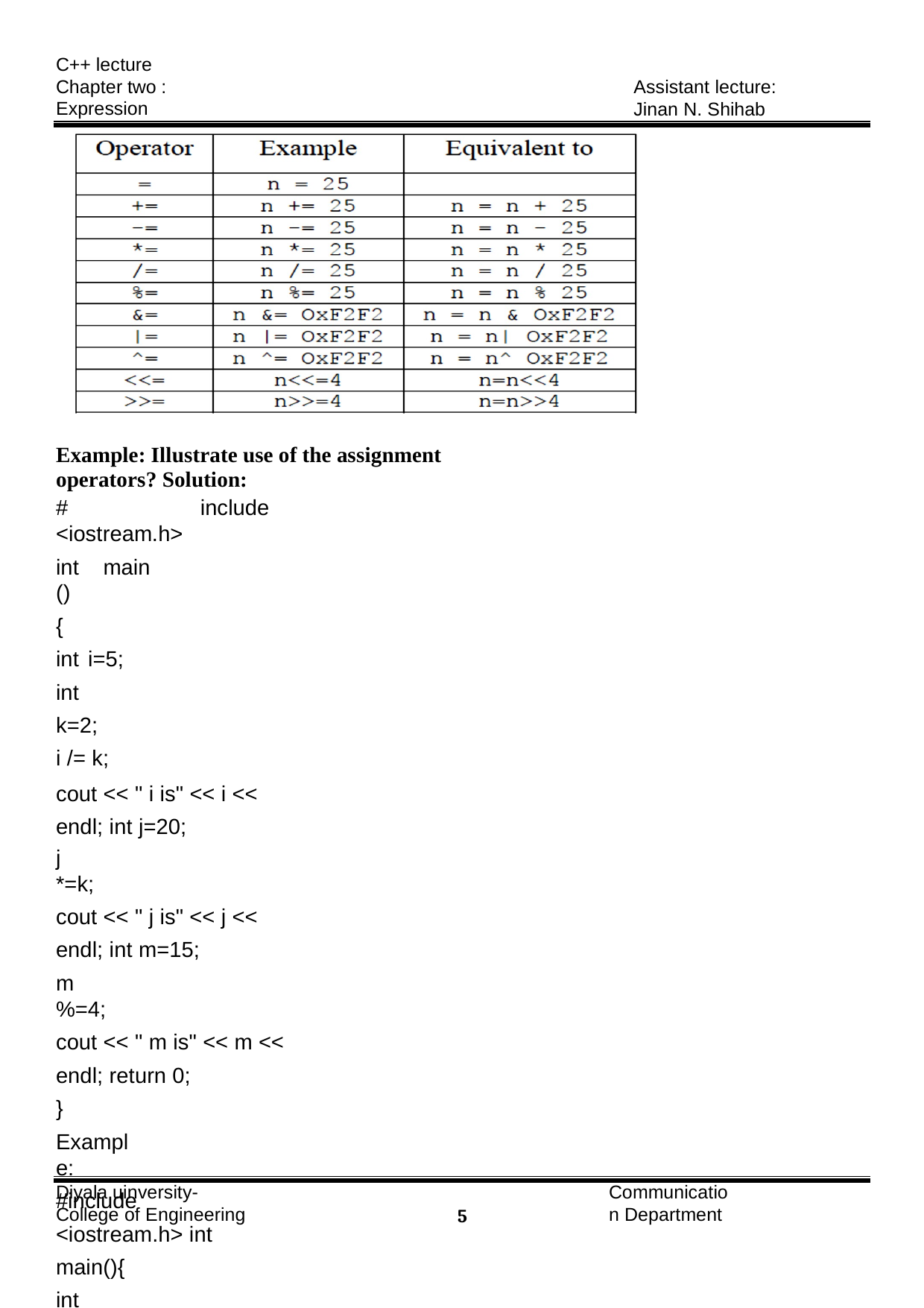

C++ lecture
Chapter two : Expression
Assistant lecture: Jinan N. Shihab

Example: Illustrate use of the assignment operators? Solution:
# include <iostream.h>
int main ()
{
int i=5; int k=2; i /= k;
cout << " i is" << i << endl; int j=20;
j *=k;
cout << " j is" << j << endl; int m=15;
m%=4;
cout << " m is" << m << endl; return 0;
}
Example:
#include <iostream.h> int main(){
int a,b; a=10;

Diyala uinversity- College of Engineering
Communication Department

5